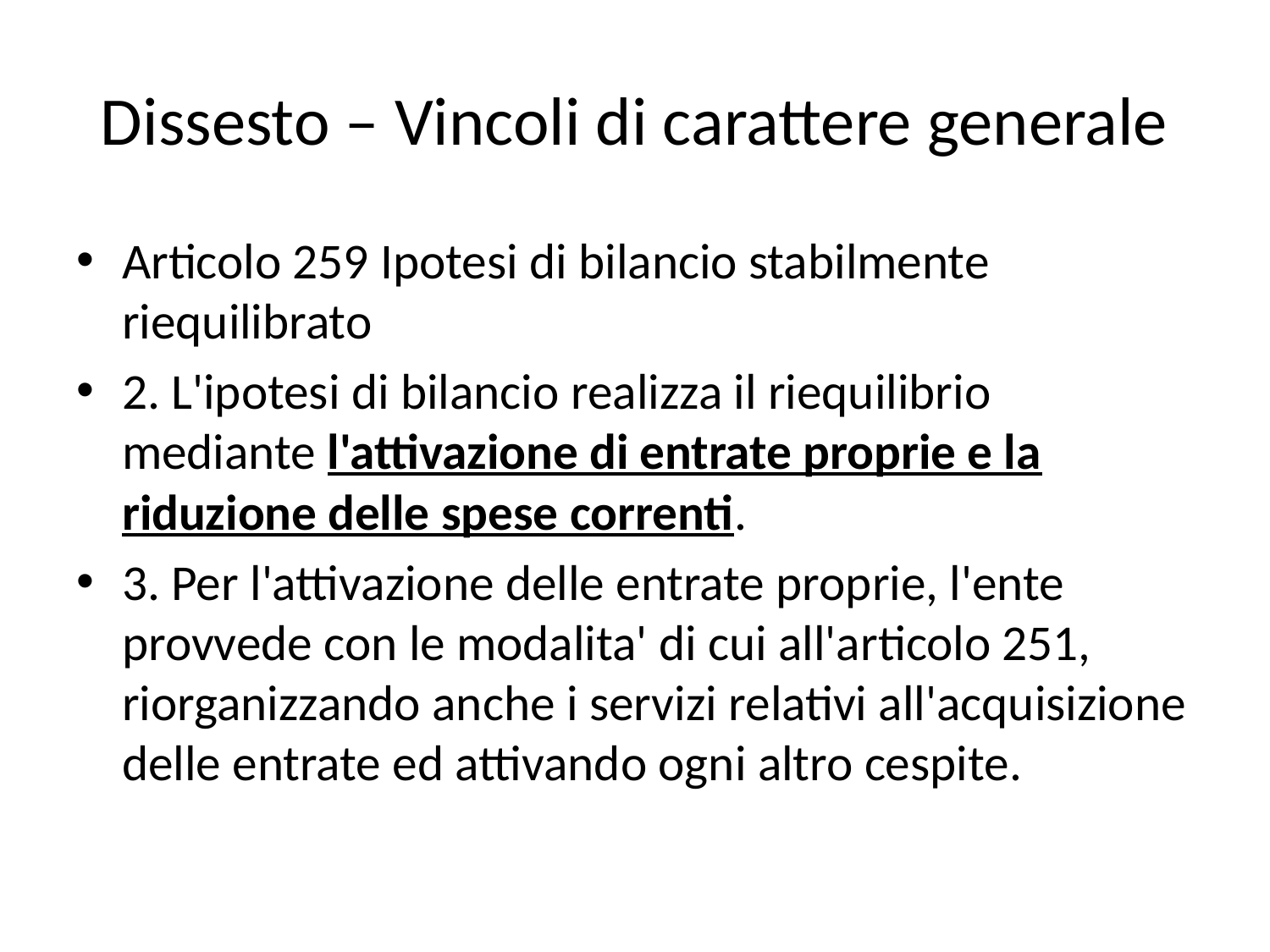

# Dissesto – Vincoli di carattere generale
Articolo 259 Ipotesi di bilancio stabilmente riequilibrato
2. L'ipotesi di bilancio realizza il riequilibrio mediante l'attivazione di entrate proprie e la riduzione delle spese correnti.
3. Per l'attivazione delle entrate proprie, l'ente provvede con le modalita' di cui all'articolo 251, riorganizzando anche i servizi relativi all'acquisizione delle entrate ed attivando ogni altro cespite.